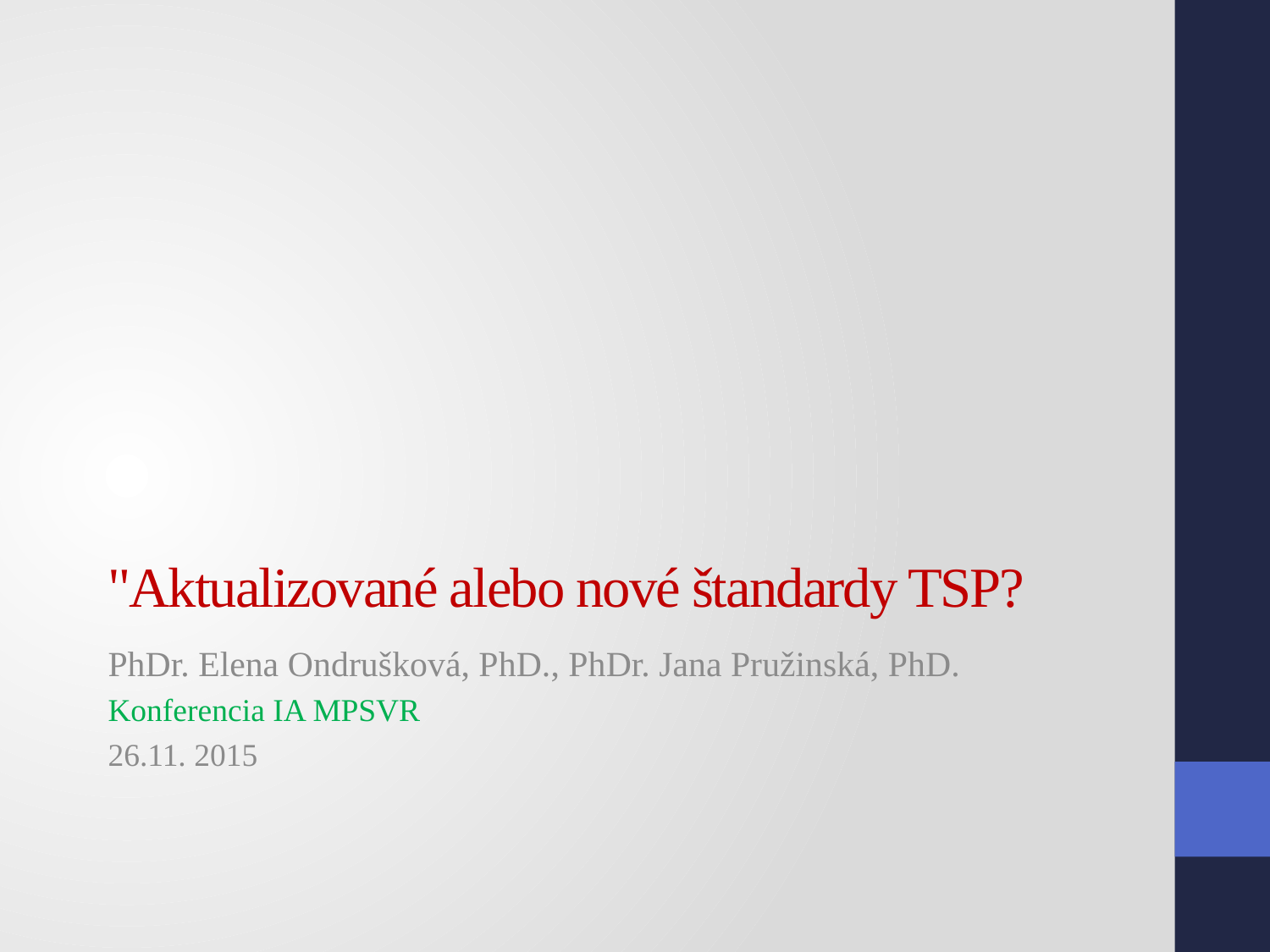

# "Aktualizované alebo nové štandardy TSP?
PhDr. Elena Ondrušková, PhD., PhDr. Jana Pružinská, PhD.
Konferencia IA MPSVR
26.11. 2015